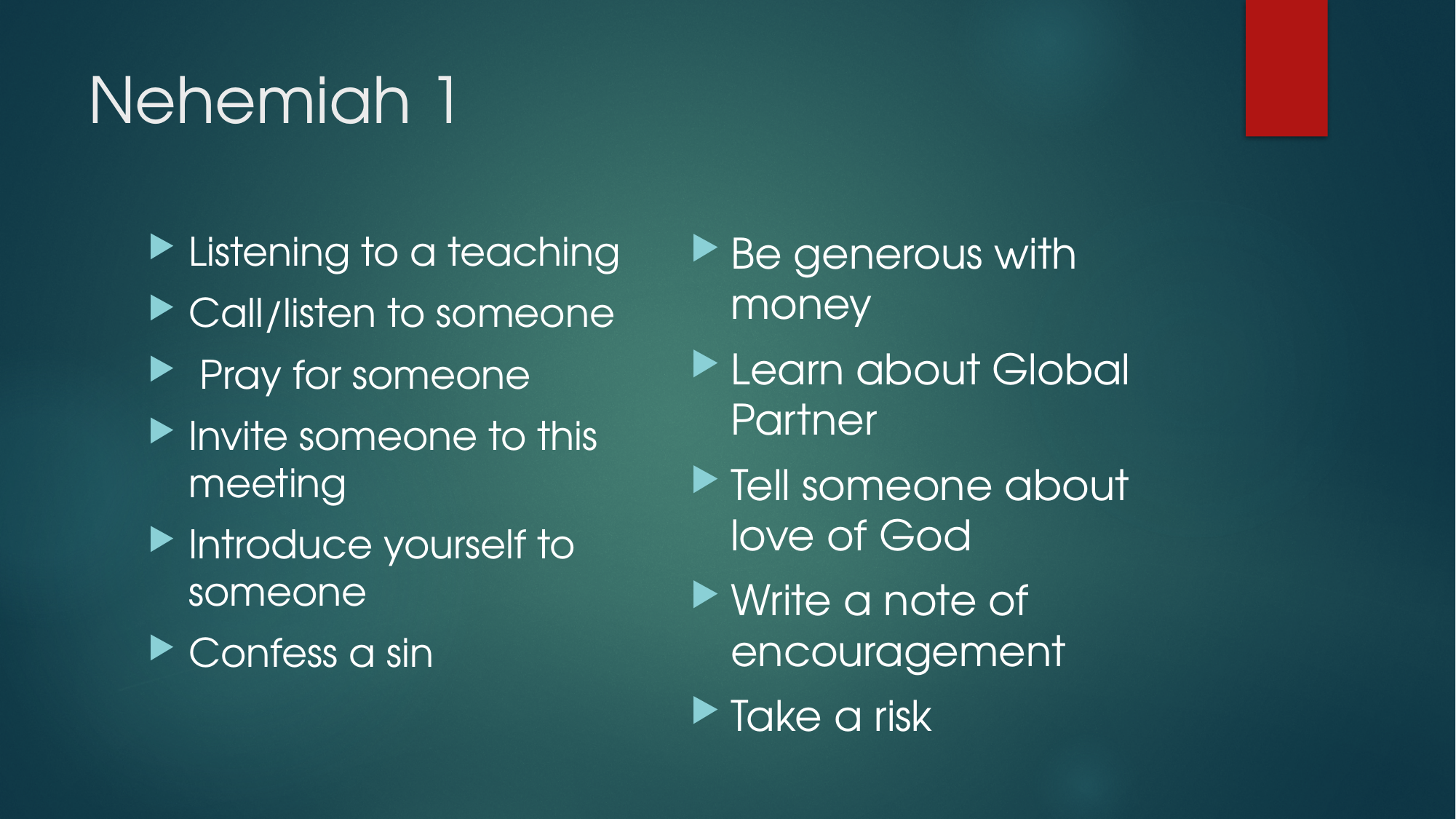

# Nehemiah 1
Listening to a teaching
Call/listen to someone
 Pray for someone
Invite someone to this meeting
Introduce yourself to someone
Confess a sin
Be generous with money
Learn about Global Partner
Tell someone about love of God
Write a note of encouragement
Take a risk